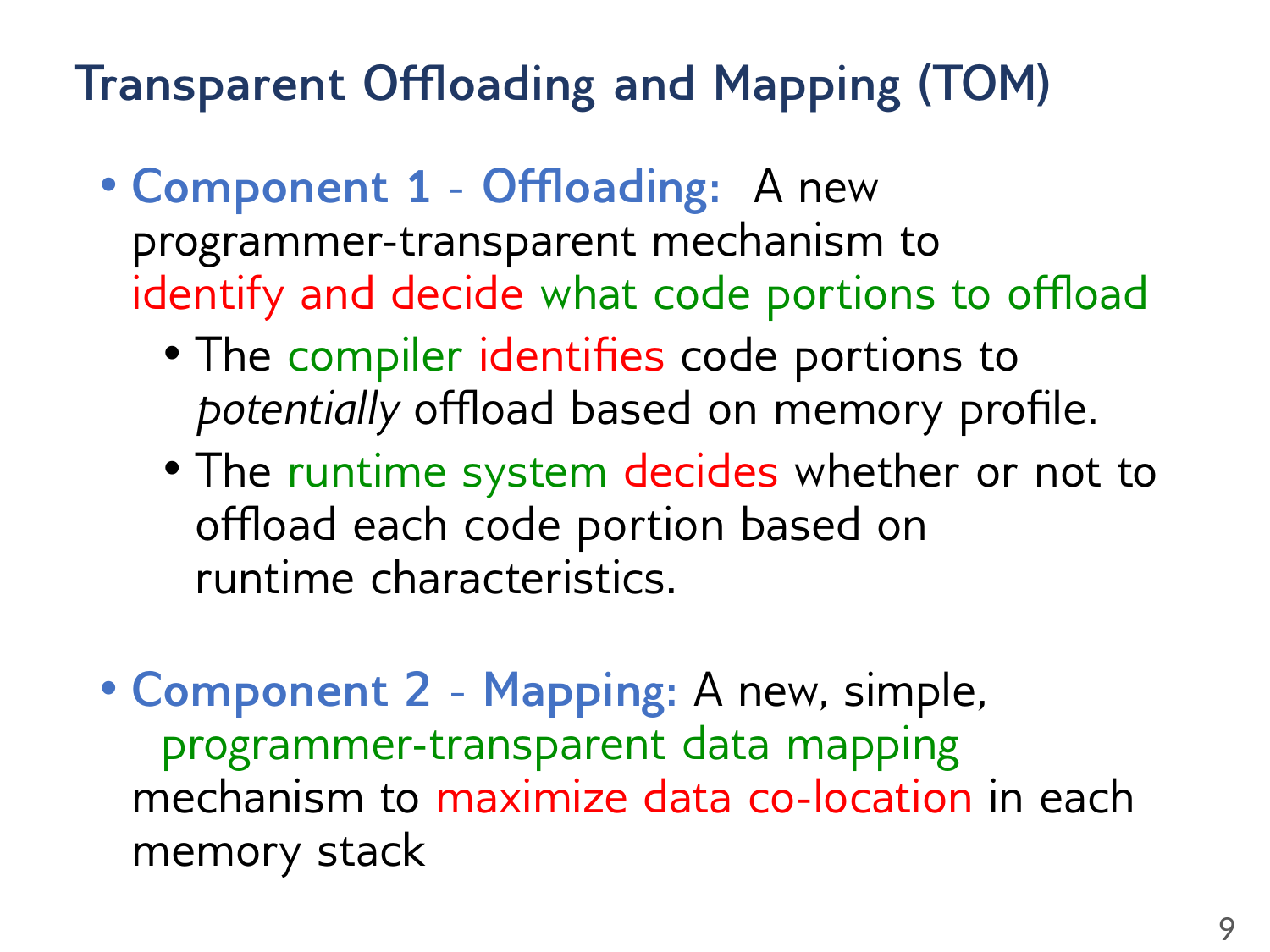

# Transparent Offloading and Mapping (TOM)
Component 1 - Offloading:  A new     programmer-transparent mechanism to            identify and decide what code portions to offload
The compiler identifies code portions to potentially offload based on memory profile.
The runtime system decides whether or not to offload each code portion based on           runtime characteristics.

Component 2 - Mapping: A new, simple,                 programmer-transparent data mapping mechanism to maximize data co-location in each memory stack
9